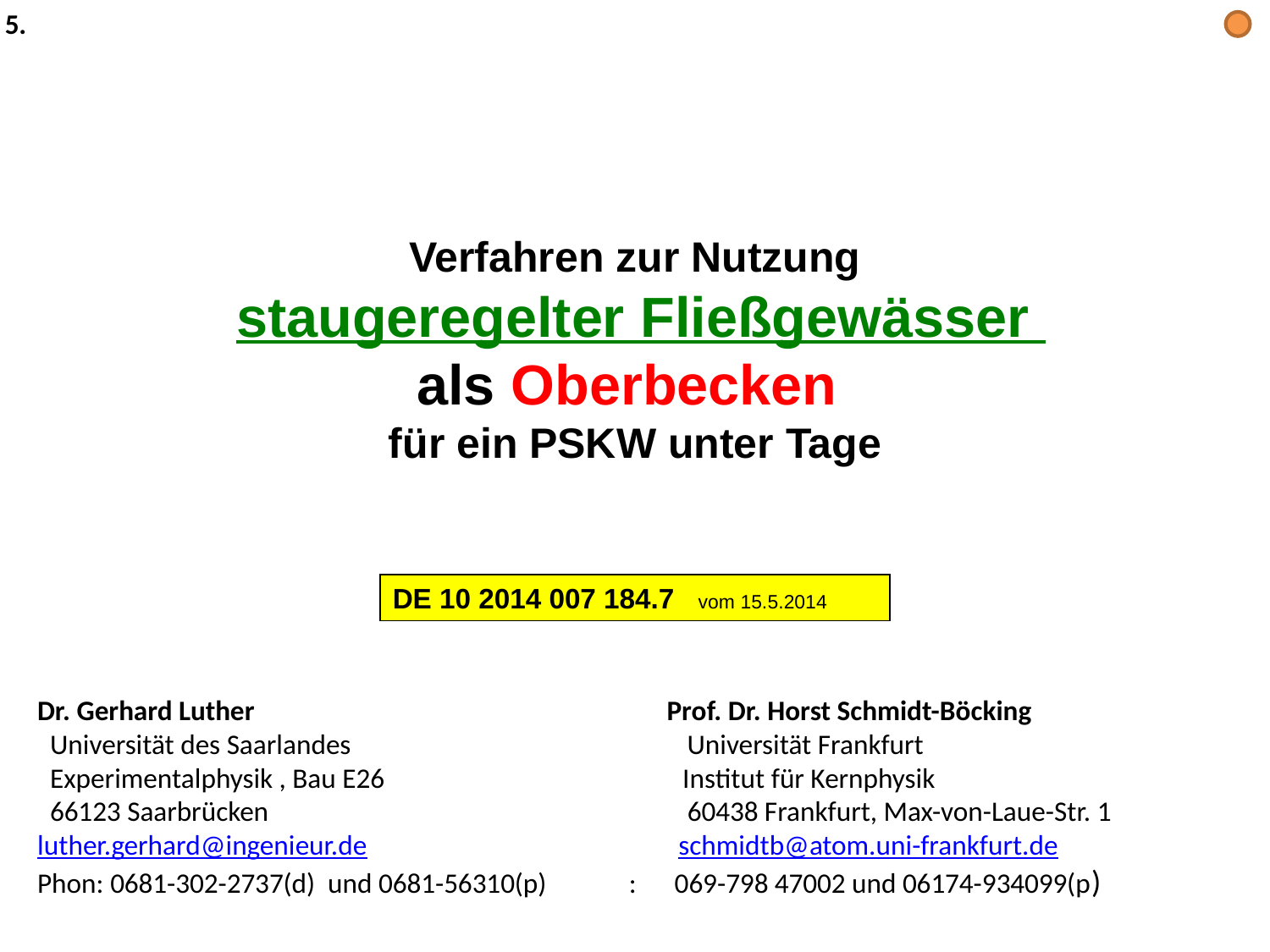

5.

Verfahren zur Nutzung
 staugeregelter Fließgewässer
als Oberbecken
für ein PSKW unter Tage
DE 10 2014 007 184.7   vom 15.5.2014
Dr. Gerhard Luther                                                                 Prof. Dr. Horst Schmidt-Böcking
  Universität des Saarlandes                                                     Universität Frankfurt
  Experimentalphysik , Bau E26                                               Institut für Kernphysik
  66123 Saarbrücken                                                                  60438 Frankfurt, Max-von-Laue-Str. 1
luther.gerhard@ingenieur.de                                                 schmidtb@atom.uni-frankfurt.de
Phon: 0681-302-2737(d)  und 0681-56310(p)             :      069-798 47002 und 06174-934099(p)